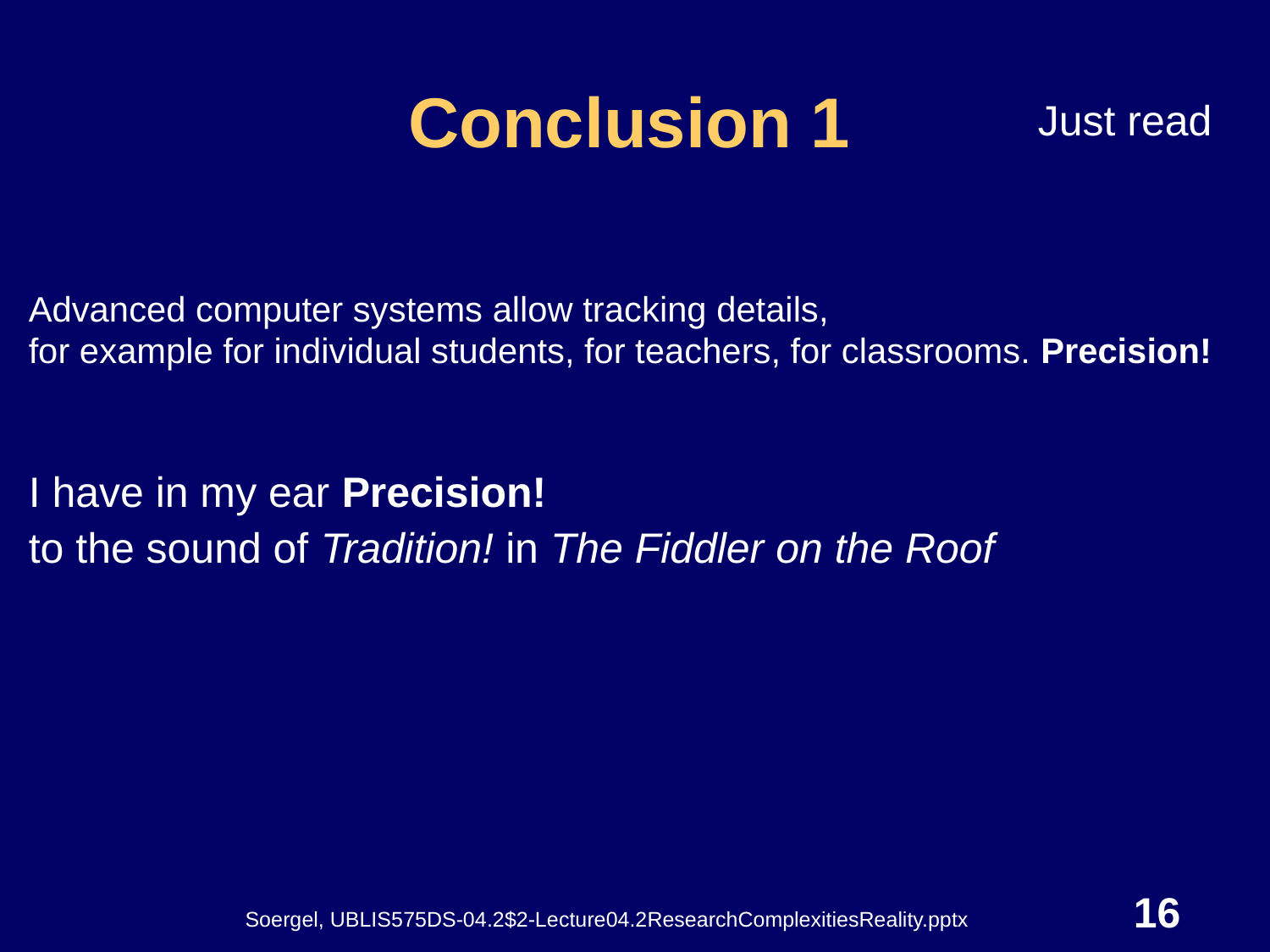

# Conclusion 1
Just read
Advanced computer systems allow tracking details,
for example for individual students, for teachers, for classrooms. Precision!

I have in my ear Precision!
to the sound of Tradition! in The Fiddler on the Roof

16
Soergel, UBLIS575DS-04.2$2-Lecture04.2ResearchComplexitiesReality.pptx